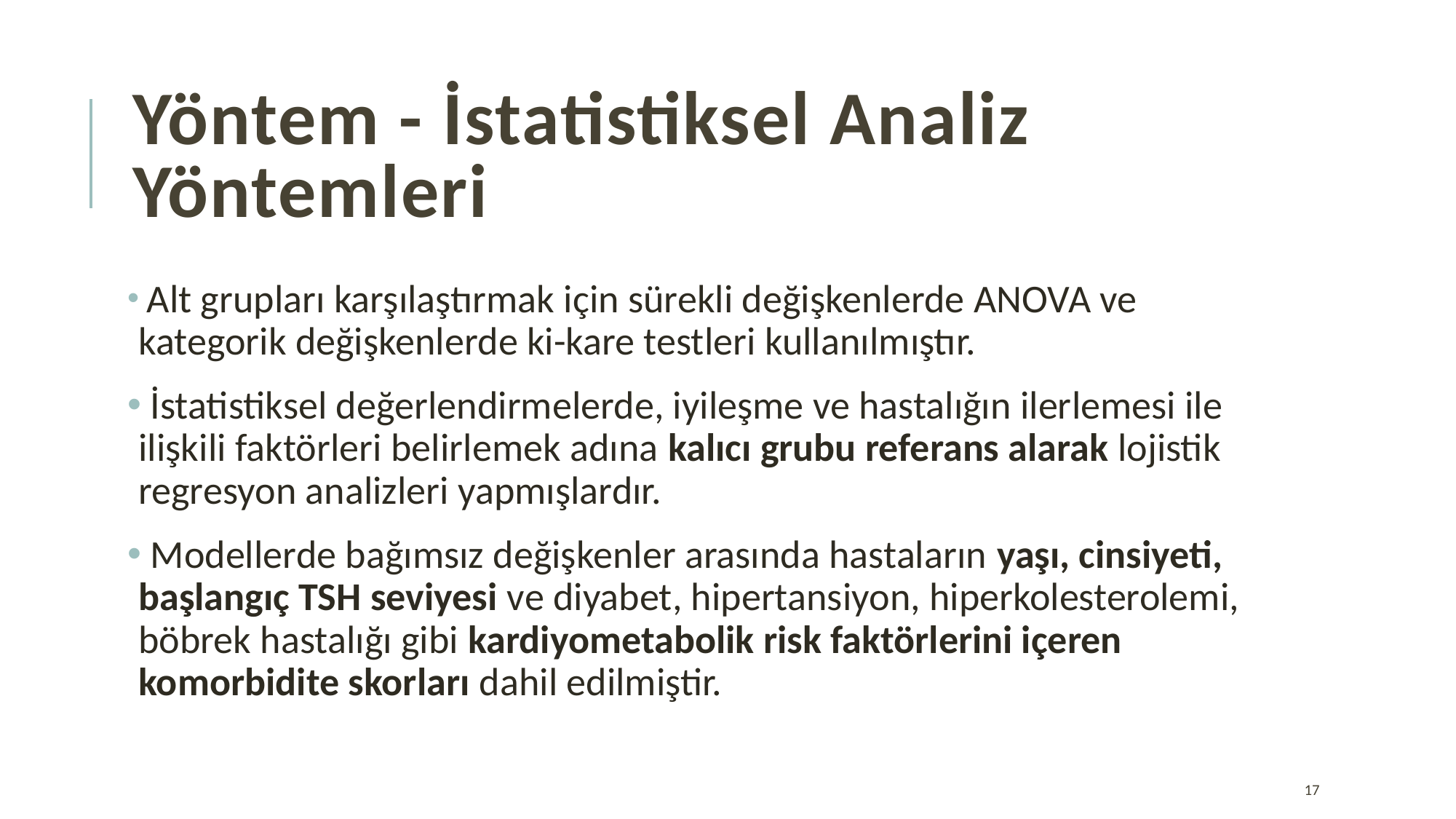

# Yöntem - İstatistiksel Analiz Yöntemleri
 Alt grupları karşılaştırmak için sürekli değişkenlerde ANOVA ve kategorik değişkenlerde ki-kare testleri kullanılmıştır.
 İstatistiksel değerlendirmelerde, iyileşme ve hastalığın ilerlemesi ile ilişkili faktörleri belirlemek adına kalıcı grubu referans alarak lojistik regresyon analizleri yapmışlardır.
 Modellerde bağımsız değişkenler arasında hastaların yaşı, cinsiyeti, başlangıç TSH seviyesi ve diyabet, hipertansiyon, hiperkolesterolemi, böbrek hastalığı gibi kardiyometabolik risk faktörlerini içeren komorbidite skorları dahil edilmiştir.

17